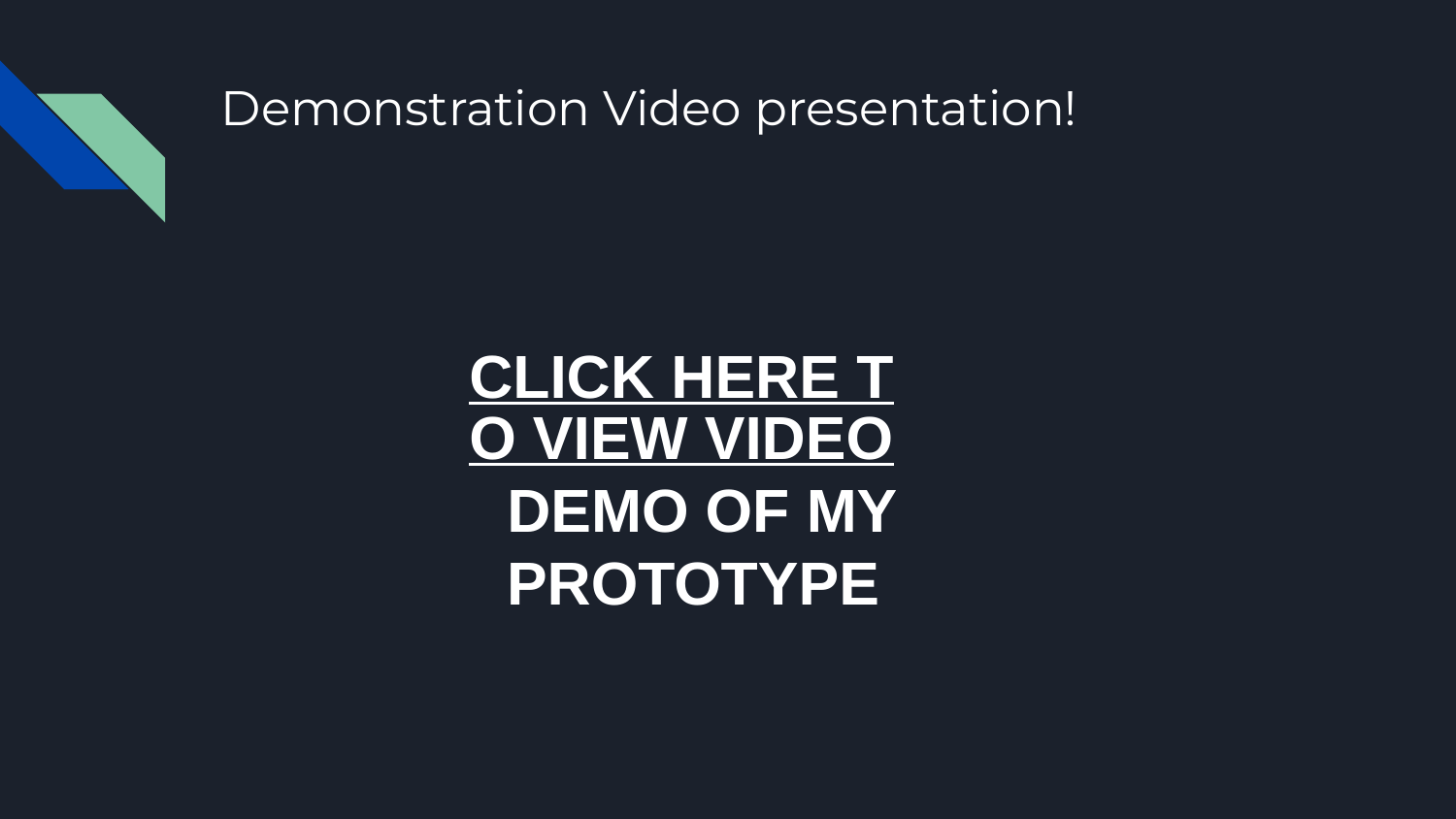

# Demonstration Video presentation!
CLICK HERE TO VIEW VIDEO DEMO OF MY PROTOTYPE